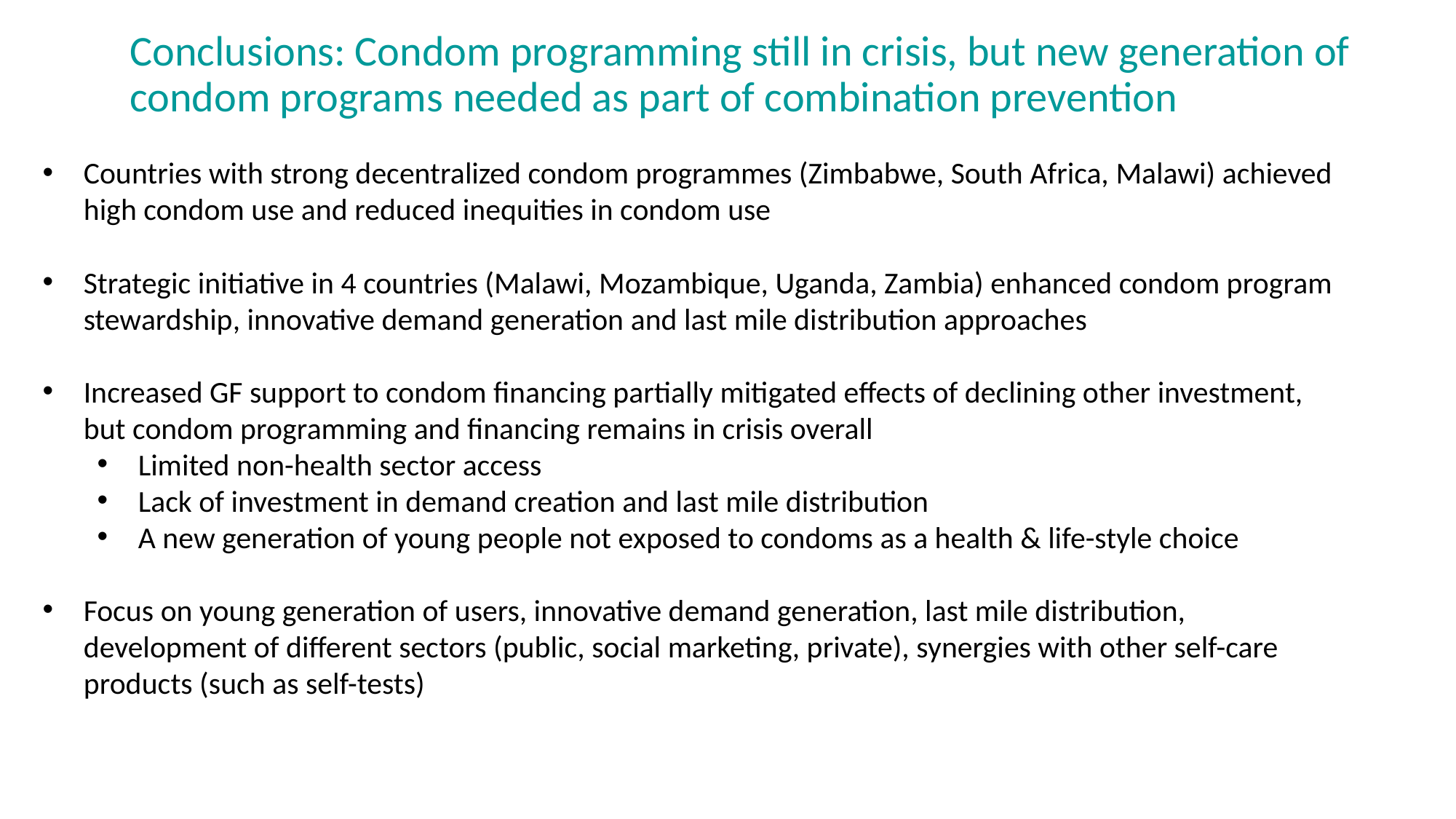

# Conclusions: Condom programming still in crisis, but new generation of condom programs needed as part of combination prevention
Countries with strong decentralized condom programmes (Zimbabwe, South Africa, Malawi) achieved high condom use and reduced inequities in condom use

Strategic initiative in 4 countries (Malawi, Mozambique, Uganda, Zambia) enhanced condom program stewardship, innovative demand generation and last mile distribution approaches

Increased GF support to condom financing partially mitigated effects of declining other investment, but condom programming and financing remains in crisis overall
Limited non-health sector access
Lack of investment in demand creation and last mile distribution
A new generation of young people not exposed to condoms as a health & life-style choice

Focus on young generation of users, innovative demand generation, last mile distribution, development of different sectors (public, social marketing, private), synergies with other self-care products (such as self-tests)